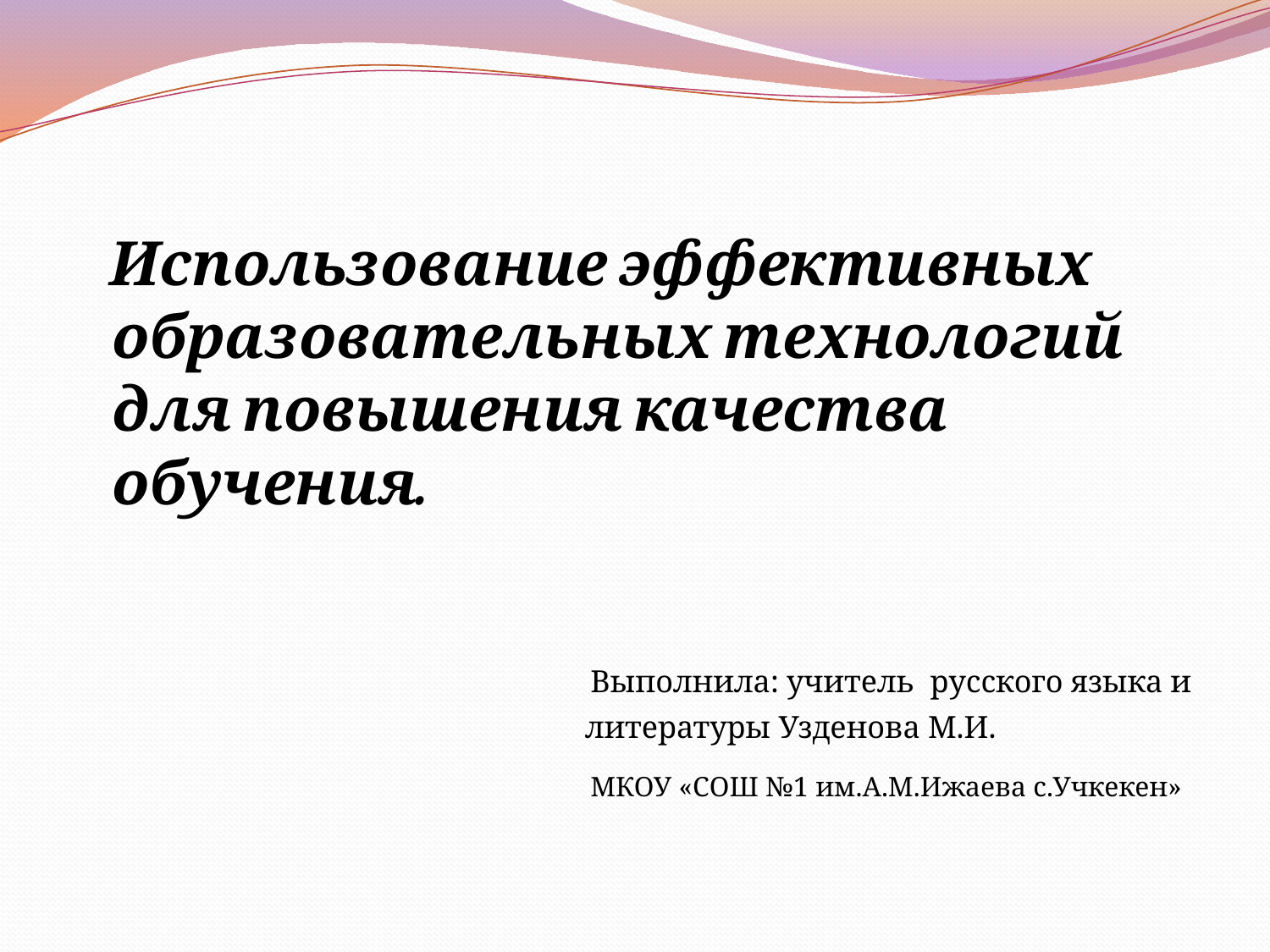

Использование эффективных образовательных технологий для повышения качества обучения.

                                             Выполнила: учитель  русского языка и
                                                                 литературы Узденова М.И.
                                             МКОУ «СОШ №1 им.А.М.Ижаева с.Учкекен»